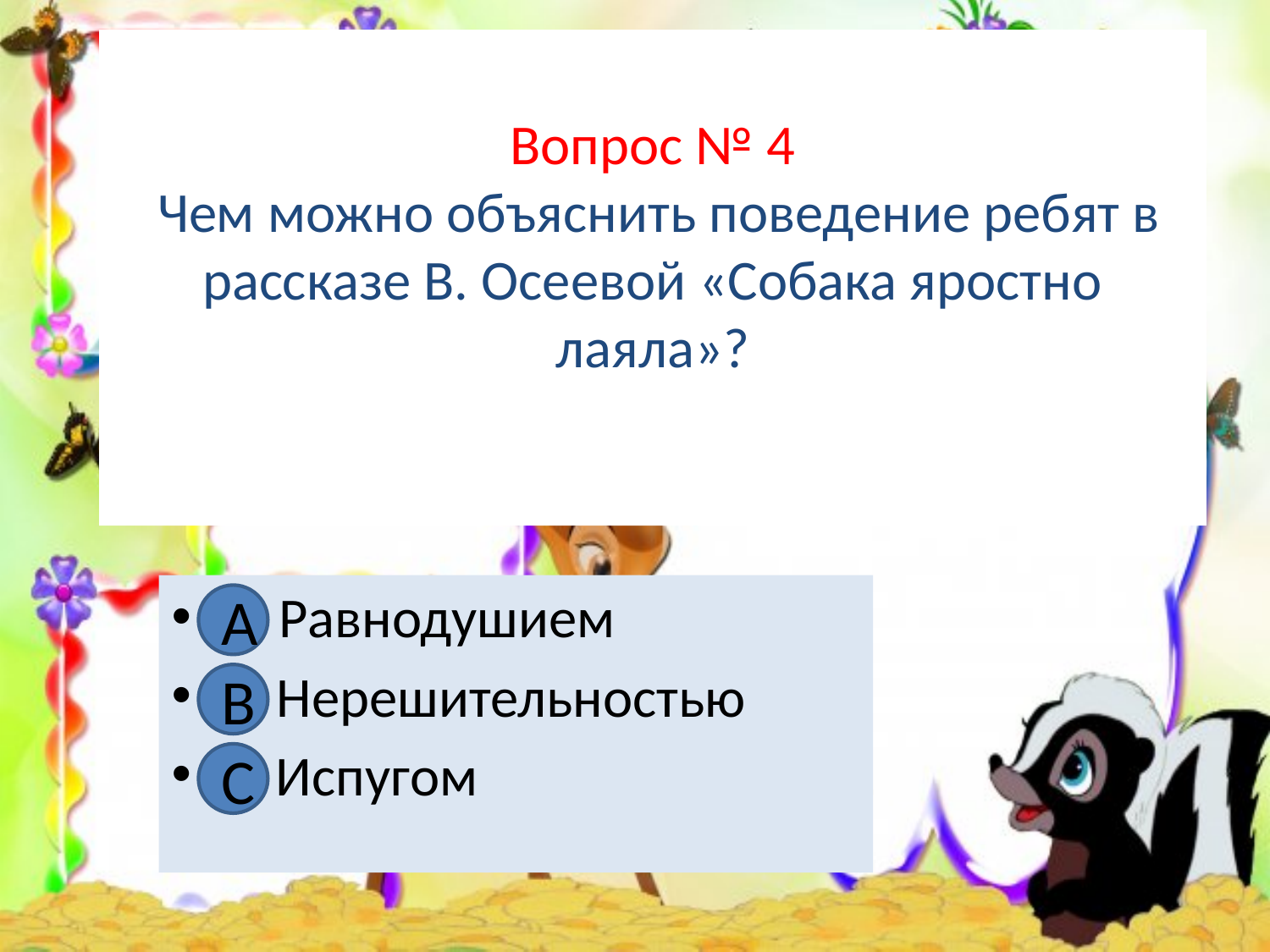

# Вопрос № 4 Чем можно объяснить поведение ребят в рассказе В. Осеевой «Собака яростно лаяла»?
А. Равнодушием
В. Нерешительностью
С. Испугом

А
В
С